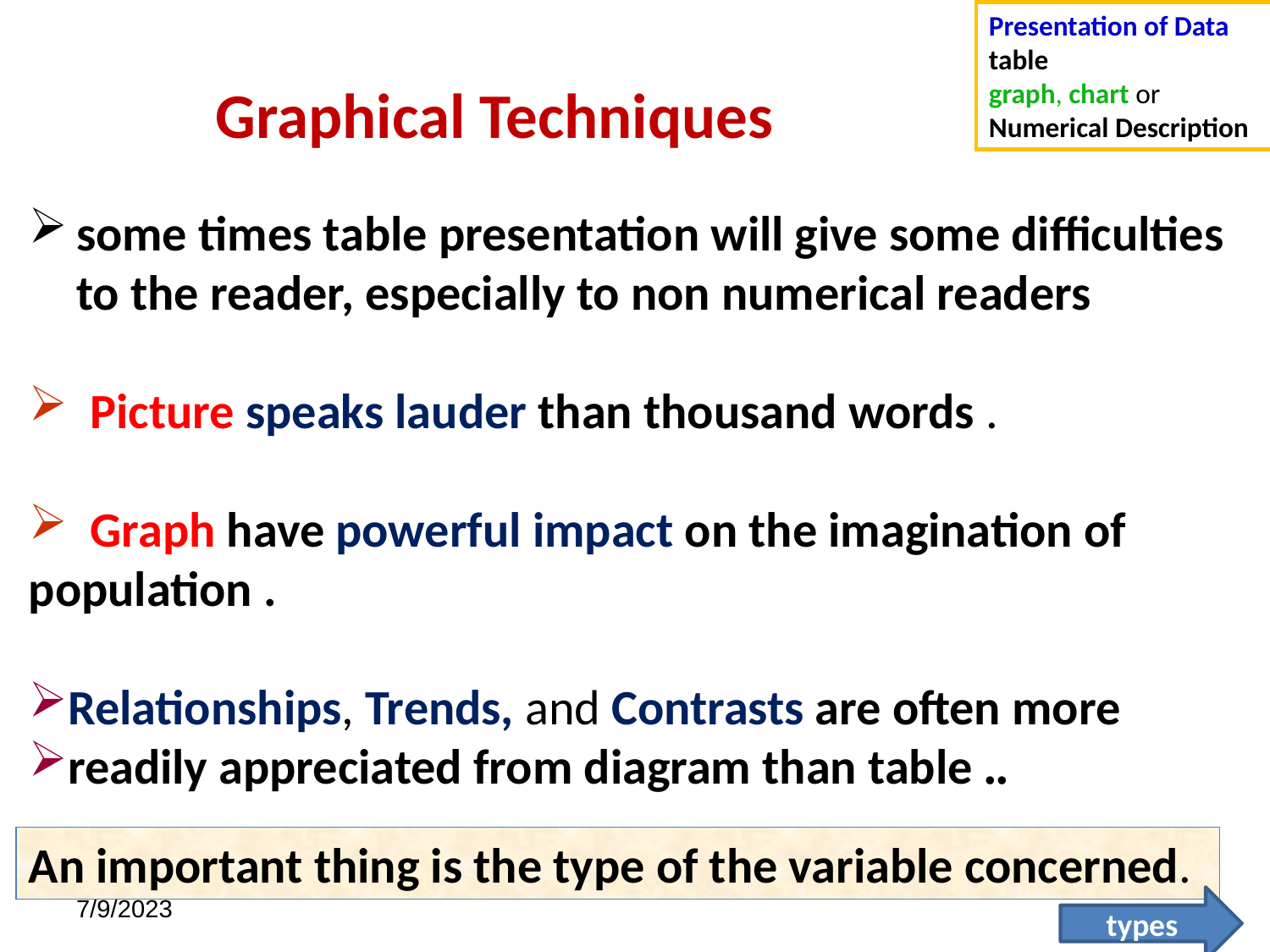

Presentation of Data
table
graph, chart or
Numerical Description
             Graphical Techniques

some times table presentation will give some difficulties to the reader, especially to non numerical readers

  Picture speaks lauder than thousand words .

  Graph have powerful impact on the imagination of population .

Relationships, Trends, and Contrasts are often more
readily appreciated from diagram than table ..
An important thing is the type of the variable concerned.
24
7/9/2023
types